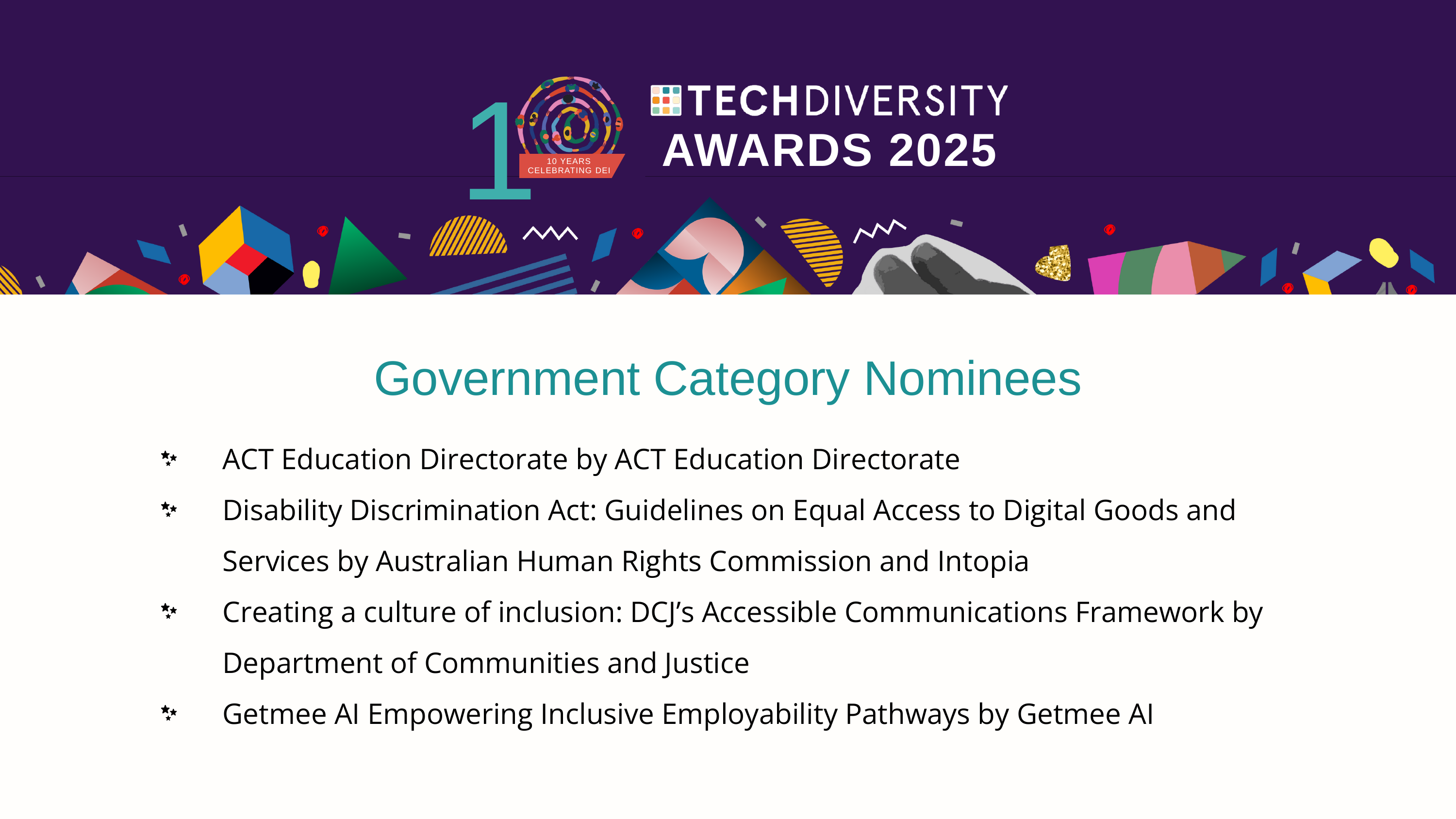

1

AWARDS 2025

10 YEARS CELEBRATING DEI

Government Category Nominees
ACT Education Directorate by ACT Education Directorate
Disability Discrimination Act: Guidelines on Equal Access to Digital Goods and Services by Australian Human Rights Commission and Intopia
Creating a culture of inclusion: DCJ’s Accessible Communications Framework by Department of Communities and Justice
Getmee AI Empowering Inclusive Employability Pathways by Getmee AI